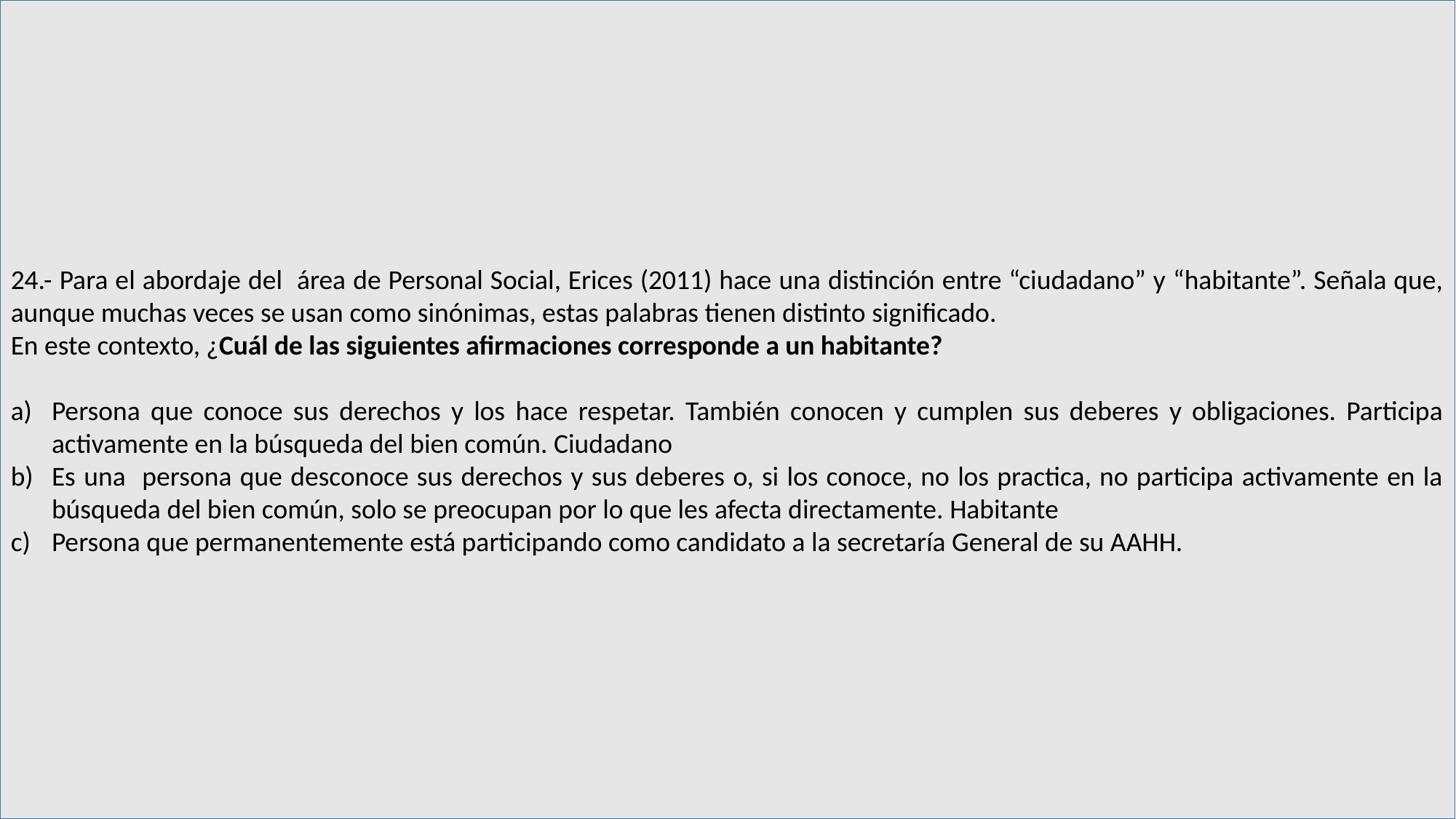

24.- Para el abordaje del  área de Personal Social, Erices (2011) hace una distinción entre “ciudadano” y “habitante”. Señala que, aunque muchas veces se usan como sinónimas, estas palabras tienen distinto significado.
En este contexto, ¿Cuál de las siguientes afirmaciones corresponde a un habitante?

Persona que conoce sus derechos y los hace respetar. También conocen y cumplen sus deberes y obligaciones. Participa activamente en la búsqueda del bien común. Ciudadano
Es una  persona que desconoce sus derechos y sus deberes o, si los conoce, no los practica, no participa activamente en la búsqueda del bien común, solo se preocupan por lo que les afecta directamente. Habitante
Persona que permanentemente está participando como candidato a la secretaría General de su AAHH.